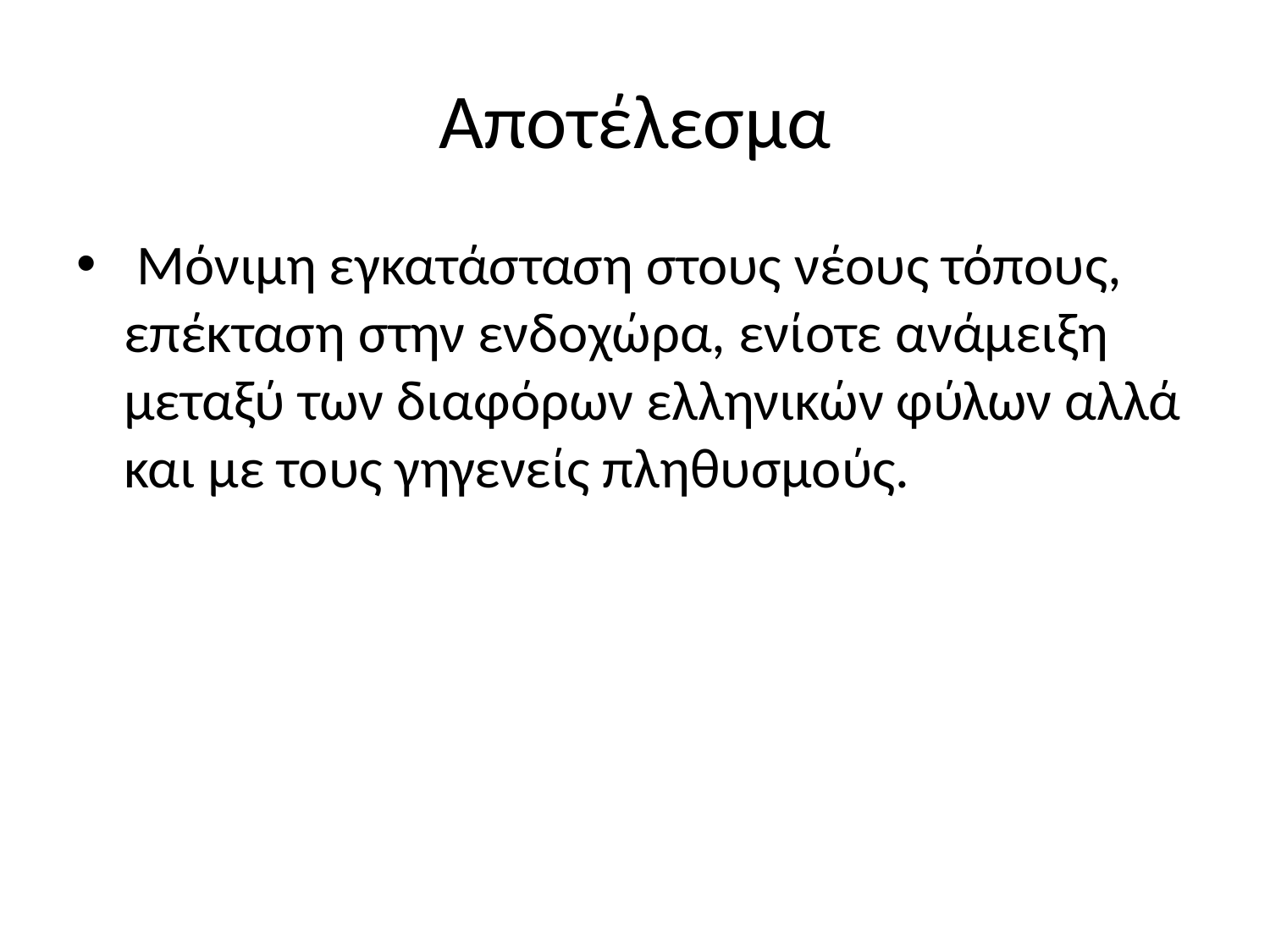

# Αποτέλεσμα
 Μόνιμη εγκατάσταση στους νέους τόπους, επέκταση στην ενδοχώρα, ενίοτε ανάμειξη μεταξύ των διαφόρων ελληνικών φύλων αλλά και με τους γηγενείς πληθυσμούς.